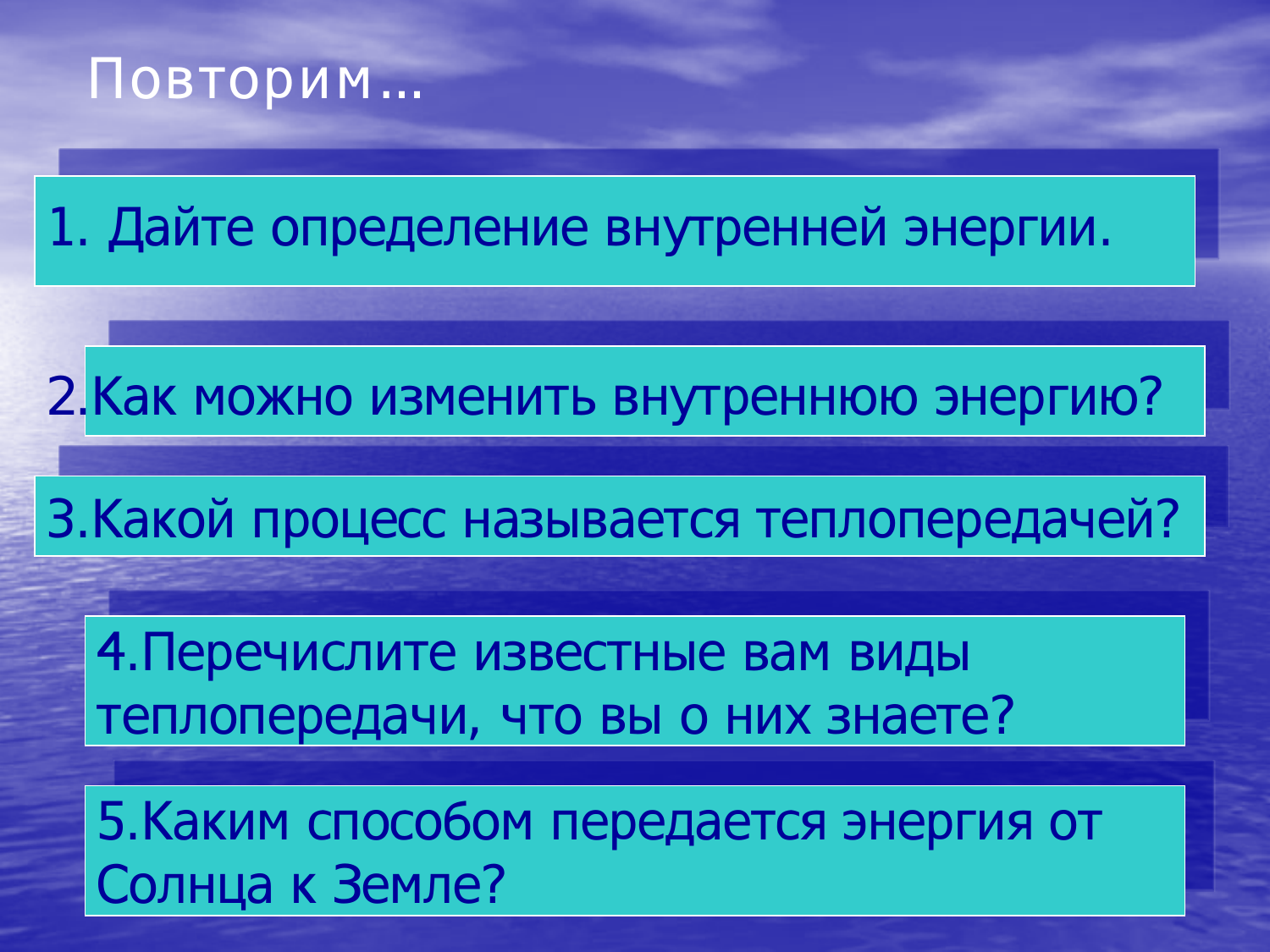

Повторим…

1. Дайте определение внутренней энергии.

2.Как можно изменить внутреннюю энергию?
3.Какой процесс называется теплопередачей?
4.Перечислите известные вам виды
теплопередачи, что вы о них знаете?
5.Каким способом передается энергия от
Солнца к Земле?